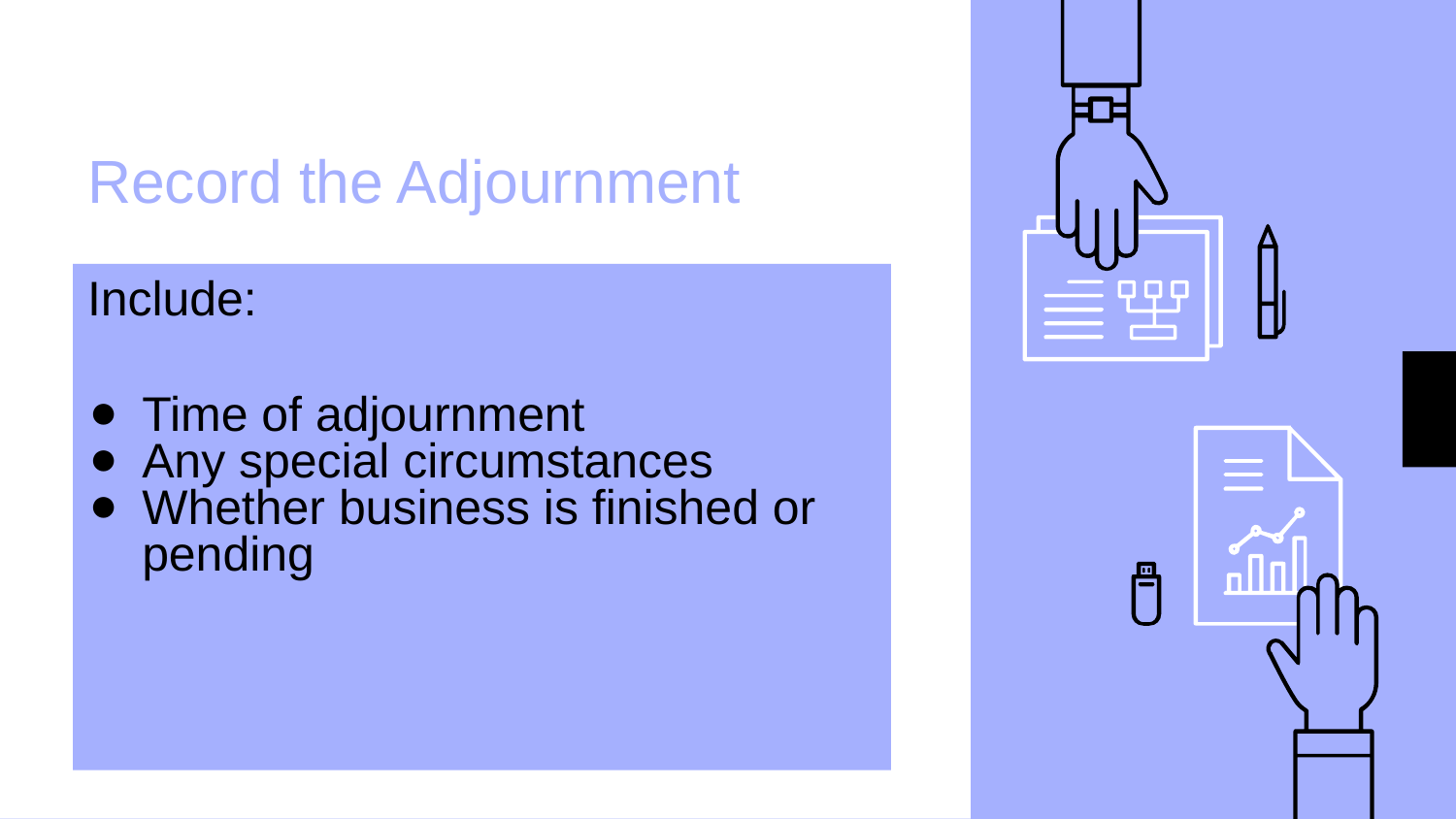

# Record the Adjournment
Include:

Time of adjournment
Any special circumstances
Whether business is finished or pending